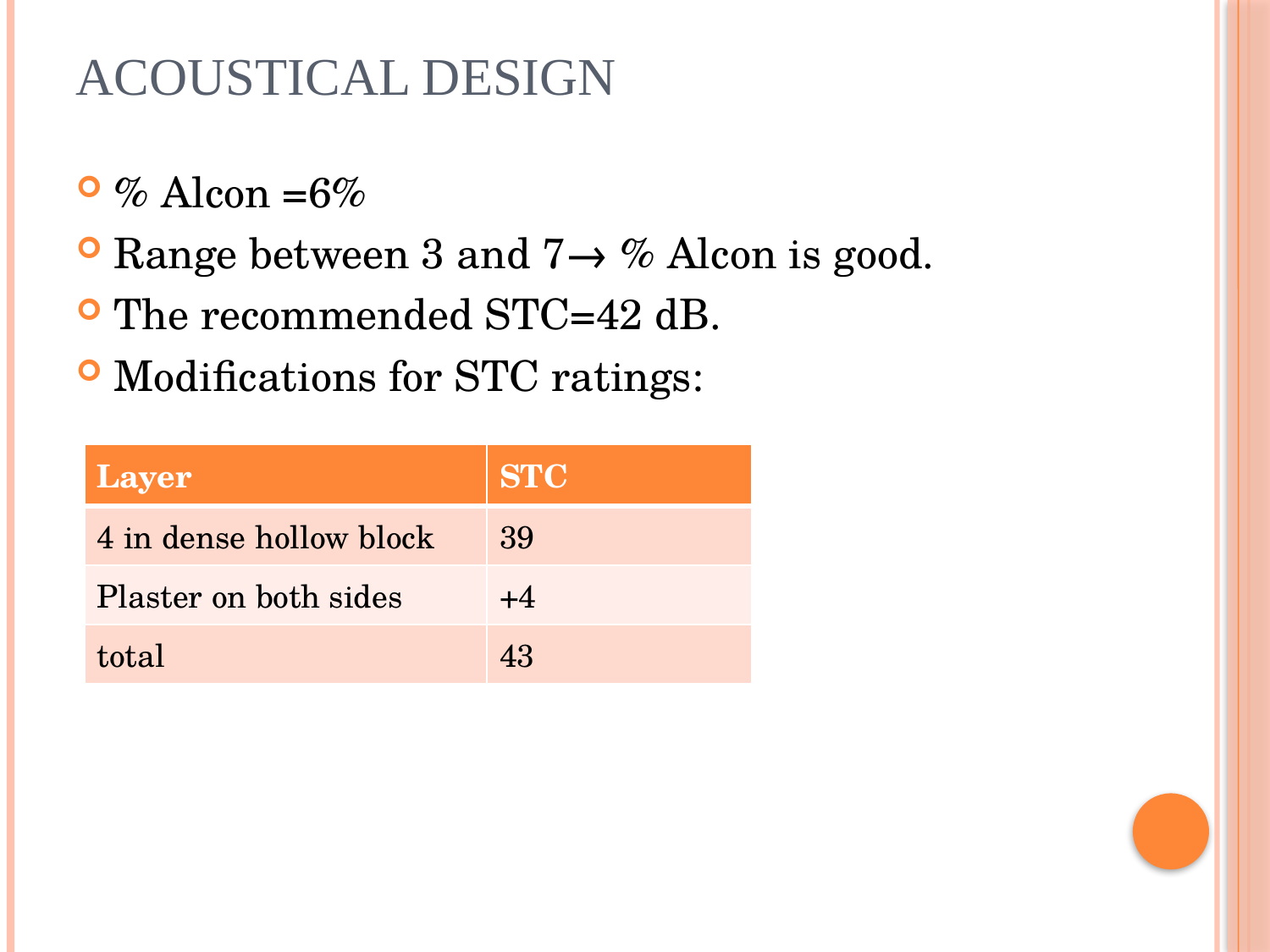

# Acoustical Design
% Alcon =6%
Range between 3 and 7→ % Alcon is good.
The recommended STC=42 dB.
Modifications for STC ratings:

| Layer | STC |
| --- | --- |
| 4 in dense hollow block | 39 |
| Plaster on both sides | +4 |
| total | 43 |